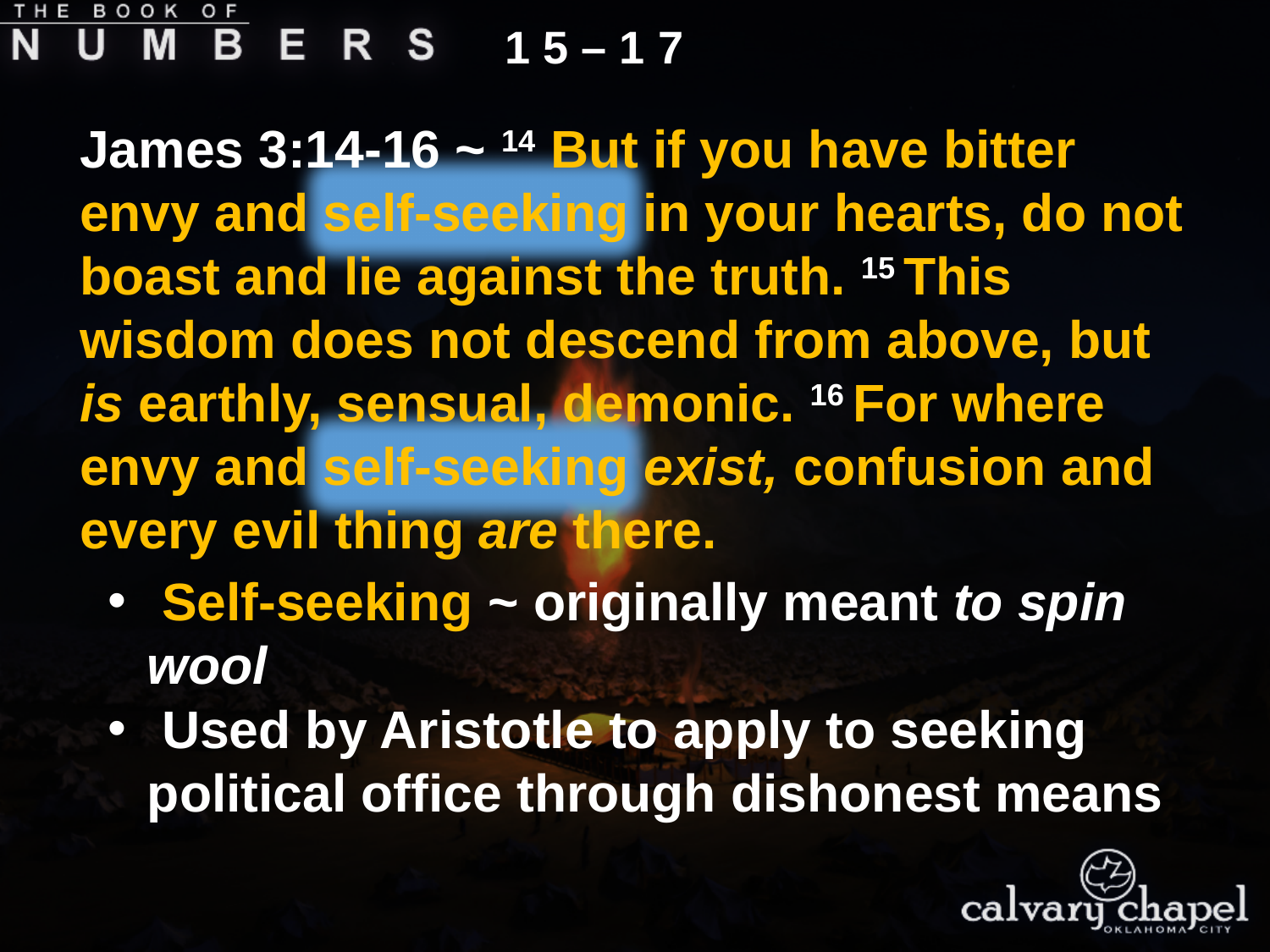

1 5 – 1 7
James 3:14-16 ~ 14 But if you have bitter envy and self-seeking in your hearts, do not boast and lie against the truth. 15 This wisdom does not descend from above, but is earthly, sensual, demonic. 16 For where envy and self-seeking exist, confusion and every evil thing are there.

 Self-seeking ~ originally meant to spin wool
 Used by Aristotle to apply to seeking political office through dishonest means